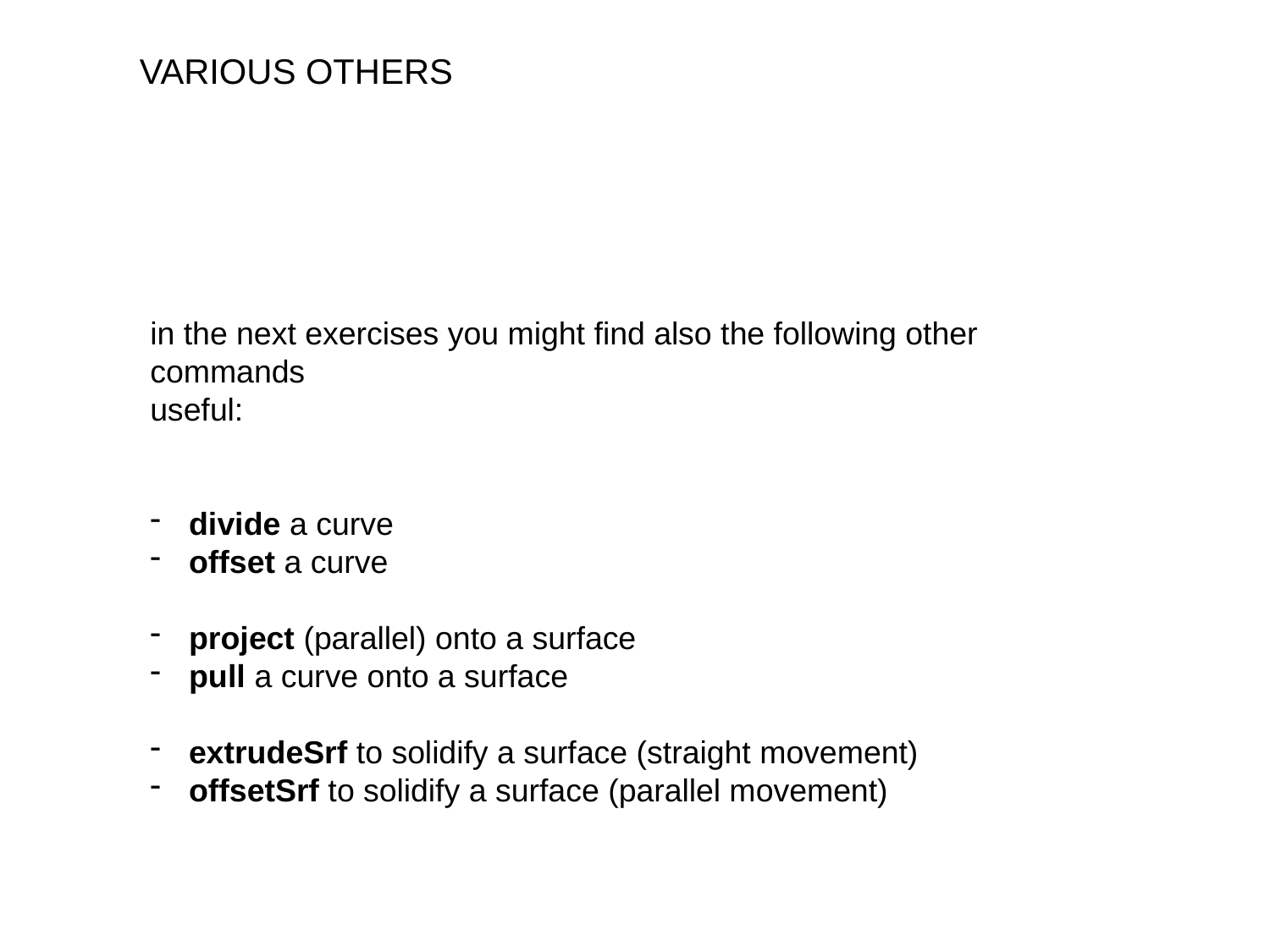

VARIOUS OTHERS
in the next exercises you might find also the following other commands
useful:

 divide a curve
 offset a curve

 project (parallel) onto a surface
 pull a curve onto a surface

 extrudeSrf to solidify a surface (straight movement)
 offsetSrf to solidify a surface (parallel movement)